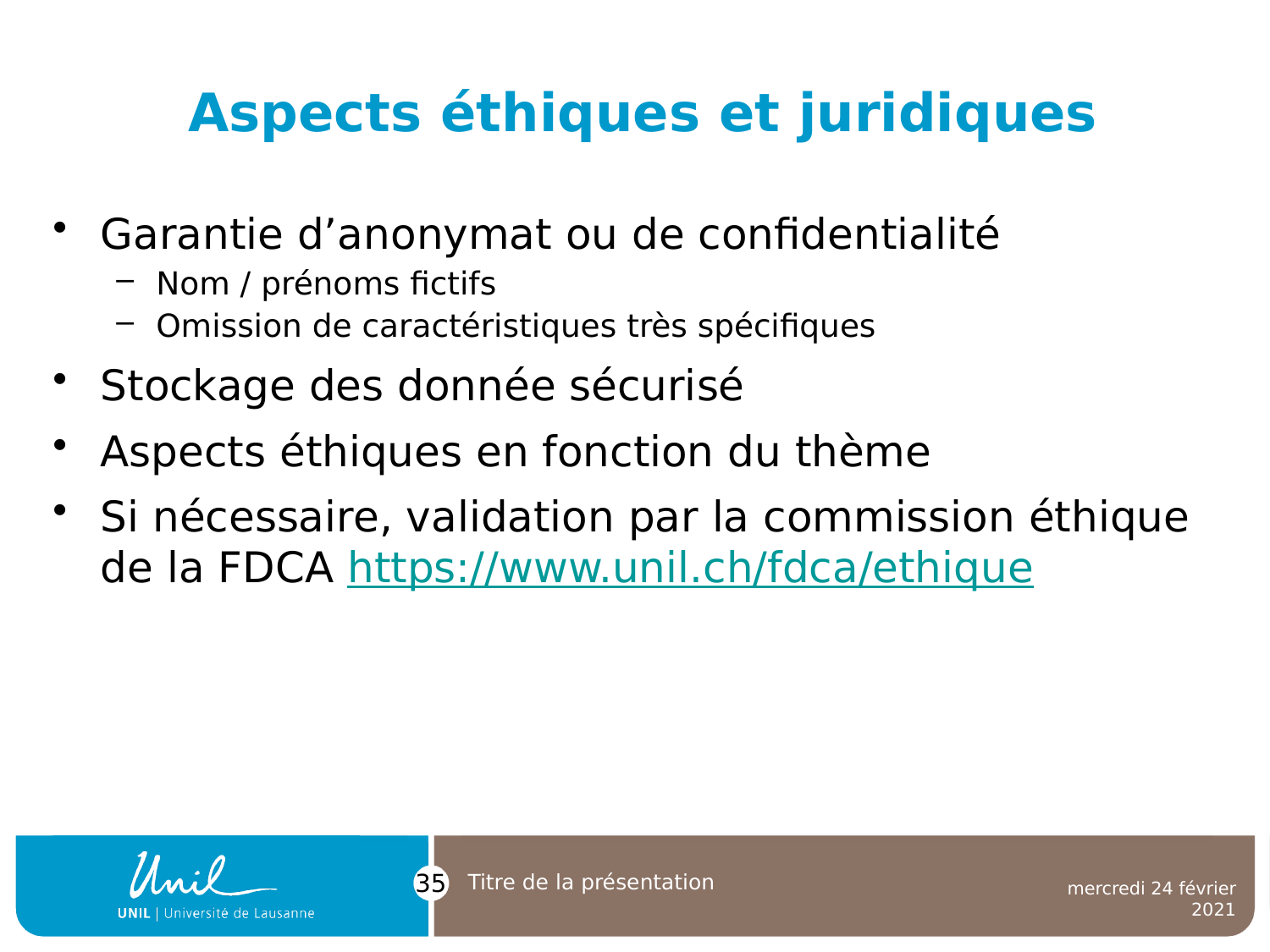

# Aspects éthiques et juridiques
Garantie d’anonymat ou de confidentialité
Nom / prénoms fictifs
Omission de caractéristiques très spécifiques
Stockage des donnée sécurisé
Aspects éthiques en fonction du thème
Si nécessaire, validation par la commission éthique de la FDCA https://www.unil.ch/fdca/ethique

35
Titre de la présentation
mercredi 24 février 2021